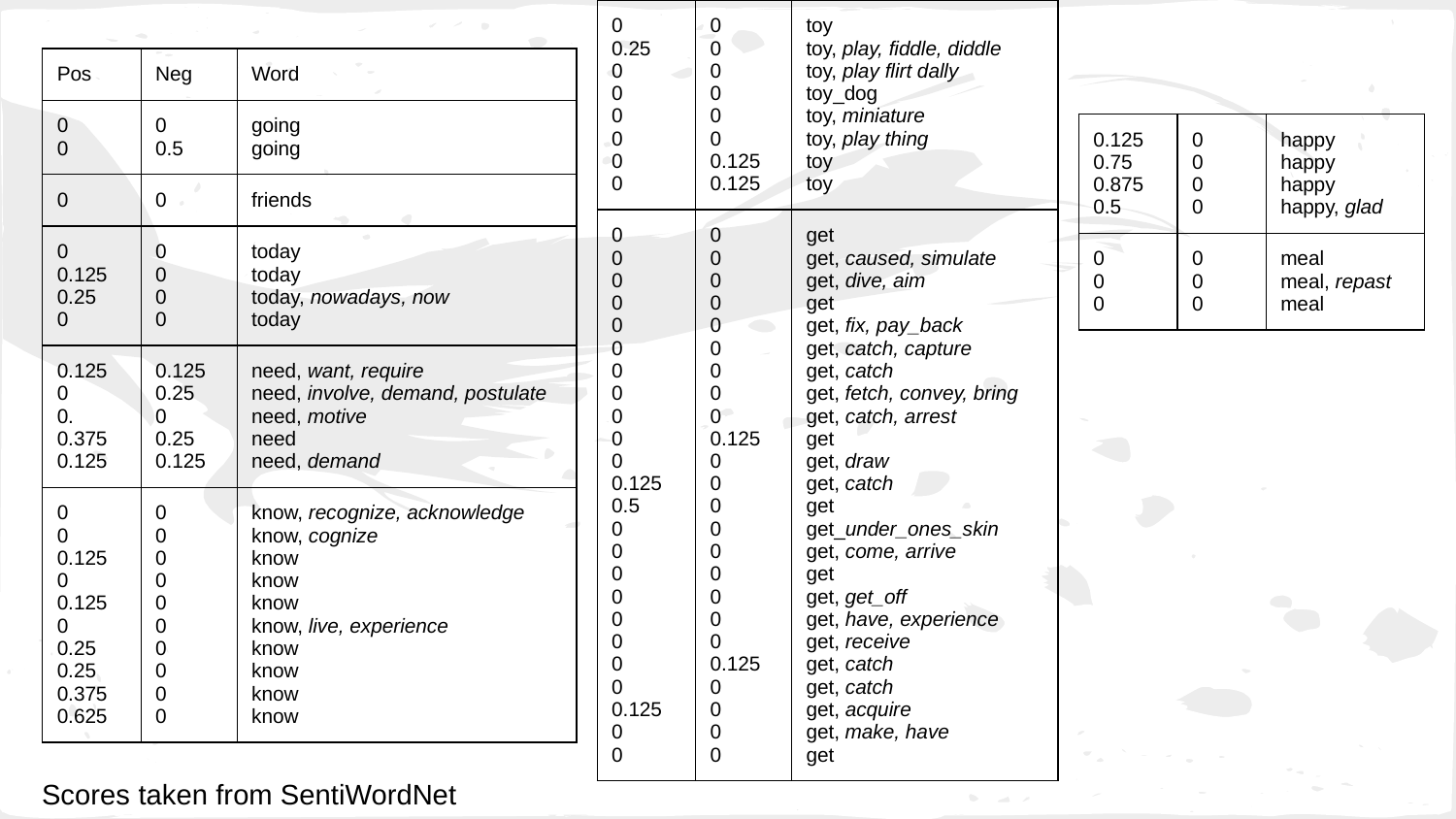

| 0 0.25 0 0 0 0 0 0 | 0 0 0 0 0 0 0.125 0.125 | toy toy, play, fiddle, diddle toy, play flirt dally toy\_dog toy, miniature toy, play thing toy toy |
| --- | --- | --- |
| 0 0 0 0 0 0 0 0 0 0 0 0.125 0.5 0 0 0 0 0 0 0 0 0.125 0 0 | 0 0 0 0 0 0 0 0 0 0.125 0 0 0 0 0 0 0 0 0 0.125 0 0 0 0 | get get, caused, simulate get, dive, aim get get, fix, pay\_back get, catch, capture get, catch get, fetch, convey, bring get, catch, arrest get get, draw get, catch get get\_under\_ones\_skin get, come, arrive get get, get\_off get, have, experience get, receive get, catch get, catch get, acquire get, make, have get |
| Pos | Neg | Word |
| --- | --- | --- |
| 0 0 | 0 0.5 | going going |
| 0 | 0 | friends |
| 0 0.125 0.25 0 | 0 0 0 0 | today today today, nowadays, now today |
| 0.125 0 0. 0.375 0.125 | 0.125 0.25 0 0.25 0.125 | need, want, require need, involve, demand, postulate need, motive need need, demand |
| 0 0 0.125 0 0.125 0 0.25 0.25 0.375 0.625 | 0 0 0 0 0 0 0 0 0 0 | know, recognize, acknowledge know, cognize know know know know, live, experience know know know know |
| 0.125 0.75 0.875 0.5 | 0 0 0 0 | happy happy happy happy, glad |
| --- | --- | --- |
| 0 0 0 | 0 0 0 | meal meal, repast meal |
Scores taken from SentiWordNet